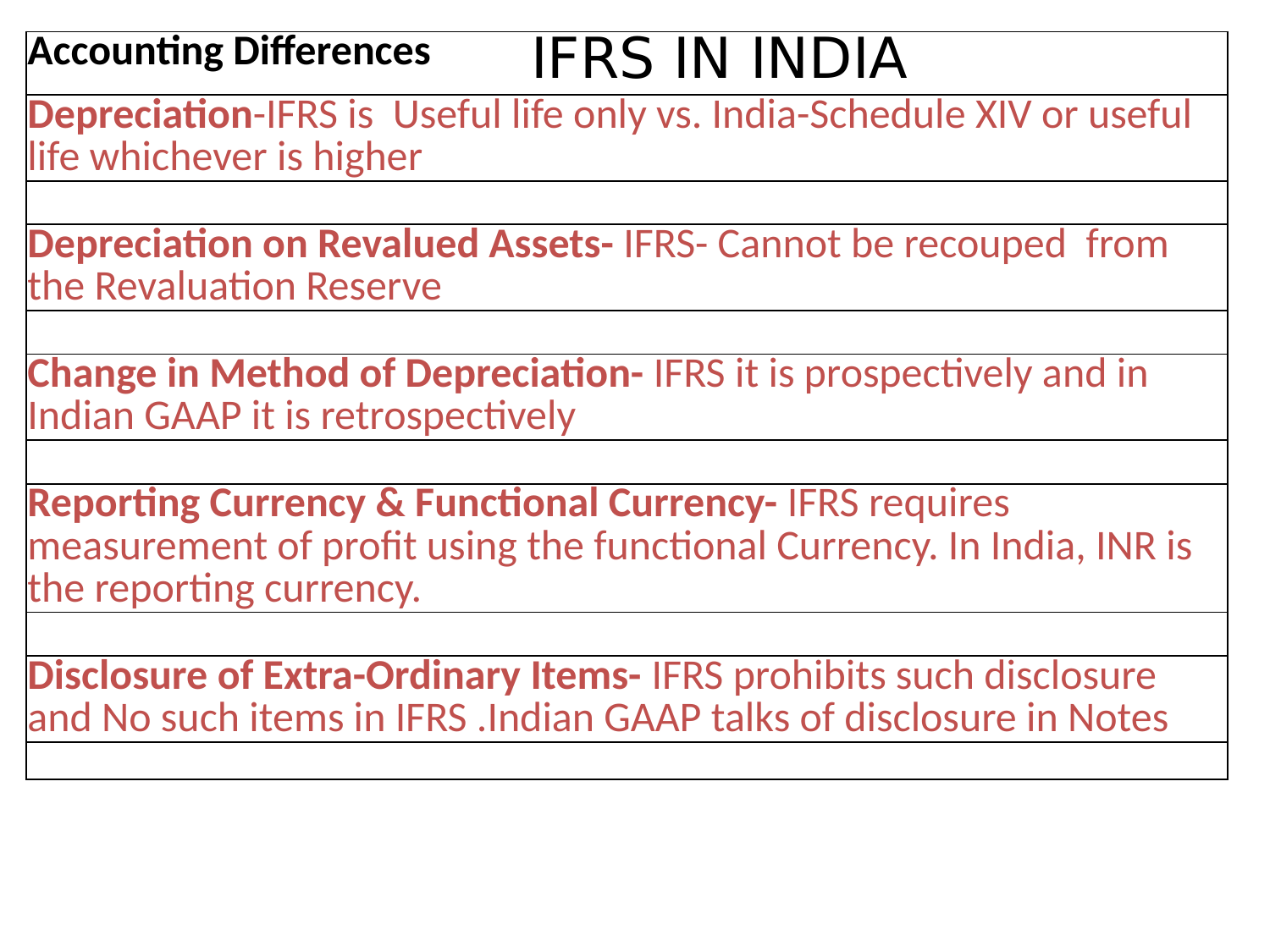

IFRS IN INDIA
| Accounting Differences |
| --- |
| Depreciation-IFRS is Useful life only vs. India-Schedule XIV or useful life whichever is higher |
|  |
| Depreciation on Revalued Assets- IFRS- Cannot be recouped from the Revaluation Reserve |
|  |
| Change in Method of Depreciation- IFRS it is prospectively and in Indian GAAP it is retrospectively |
|  |
| Reporting Currency & Functional Currency- IFRS requires measurement of profit using the functional Currency. In India, INR is the reporting currency. |
|  |
| Disclosure of Extra-Ordinary Items- IFRS prohibits such disclosure and No such items in IFRS .Indian GAAP talks of disclosure in Notes |
|  |